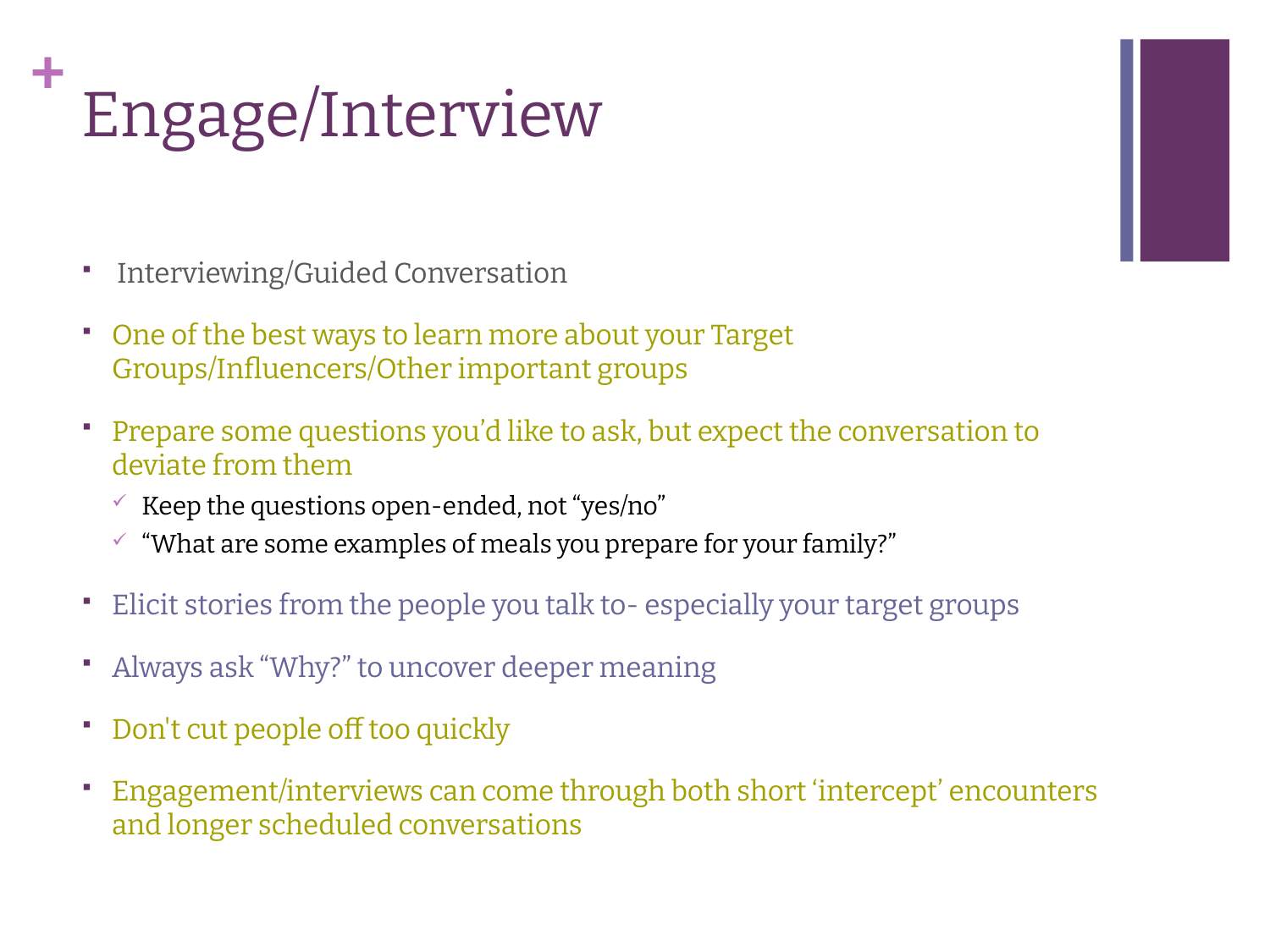

# Engage/Interview
 Interviewing/Guided Conversation
One of the best ways to learn more about your Target Groups/Influencers/Other important groups
Prepare some questions you’d like to ask, but expect the conversation to deviate from them
Keep the questions open-ended, not “yes/no”
“What are some examples of meals you prepare for your family?”
Elicit stories from the people you talk to- especially your target groups
Always ask “Why?” to uncover deeper meaning
Don't cut people off too quickly
Engagement/interviews can come through both short ‘intercept’ encounters and longer scheduled conversations